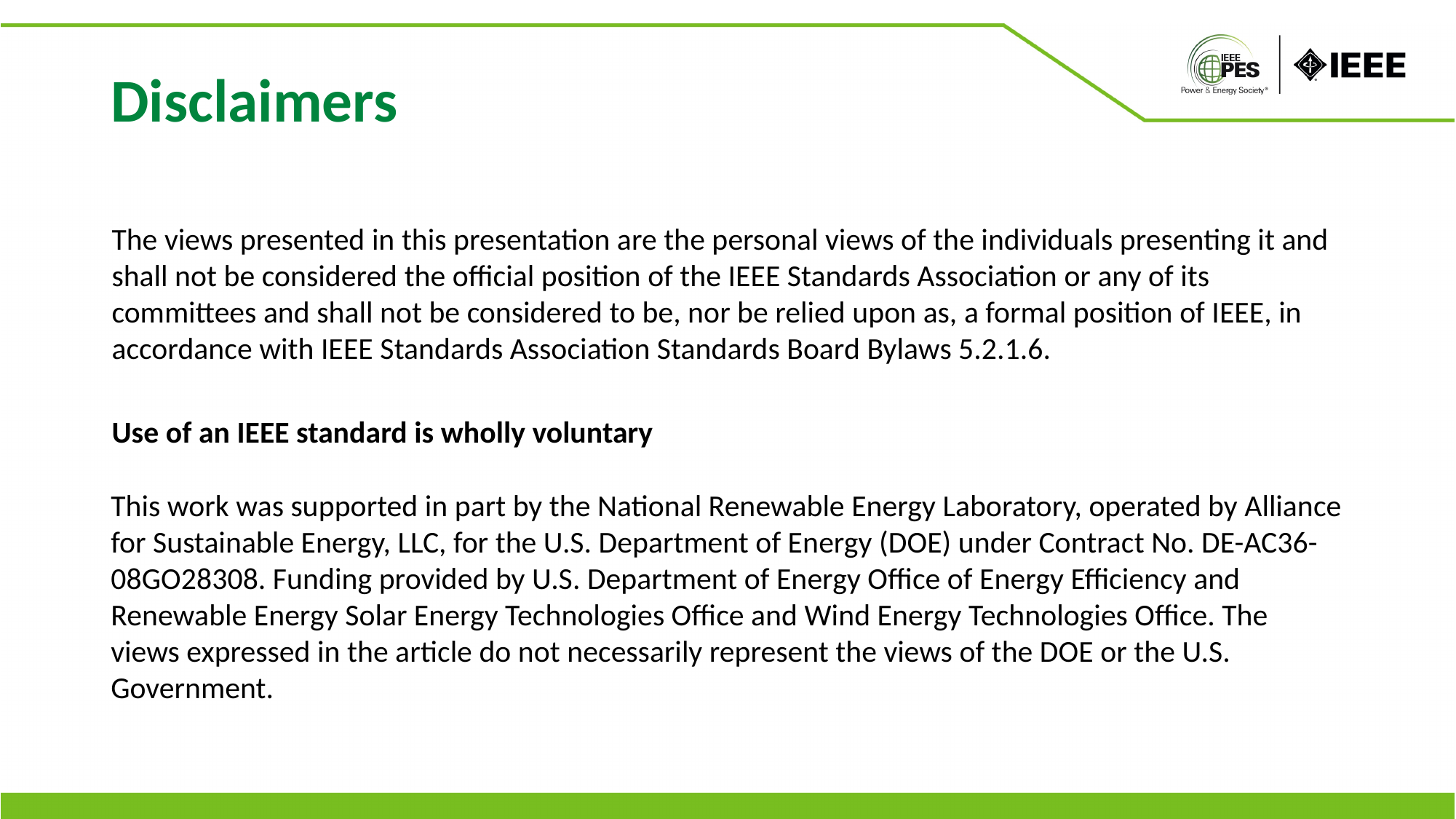

Disclaimers
The views presented in this presentation are the personal views of the individuals presenting it and shall not be considered the official position of the IEEE Standards Association or any of its committees and shall not be considered to be, nor be relied upon as, a formal position of IEEE, in accordance with IEEE Standards Association Standards Board Bylaws 5.2.1.6.

Use of an IEEE standard is wholly voluntary

This work was supported in part by the National Renewable Energy Laboratory, operated by Alliance for Sustainable Energy, LLC, for the U.S. Department of Energy (DOE) under Contract No. DE-AC36-08GO28308. Funding provided by U.S. Department of Energy Office of Energy Efficiency and Renewable Energy Solar Energy Technologies Office and Wind Energy Technologies Office. The views expressed in the article do not necessarily represent the views of the DOE or the U.S. Government.